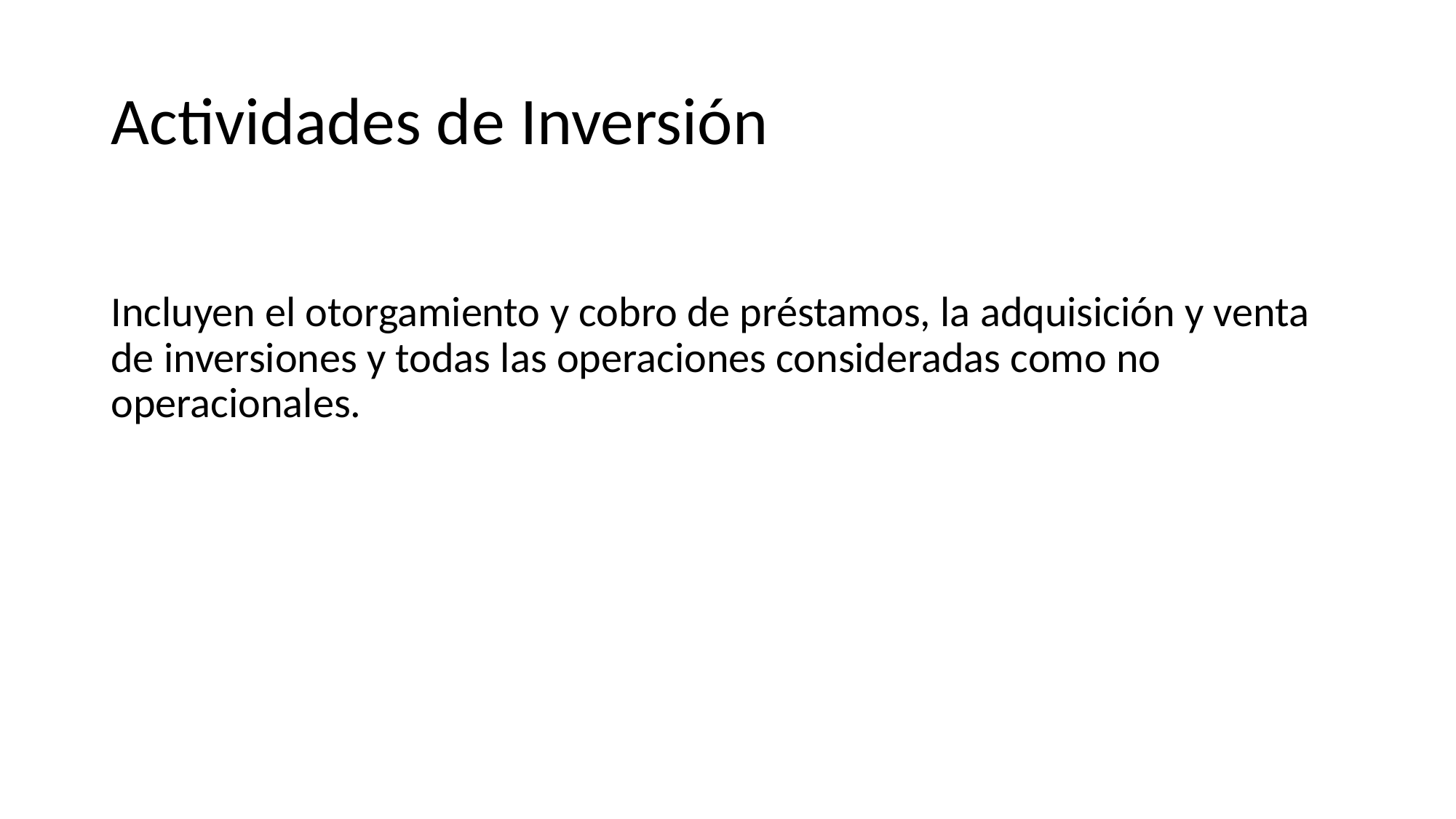

# Actividades de Inversión

Incluyen el otorgamiento y cobro de préstamos, la adquisición y venta de inversiones y todas las operaciones consideradas como no operacionales.